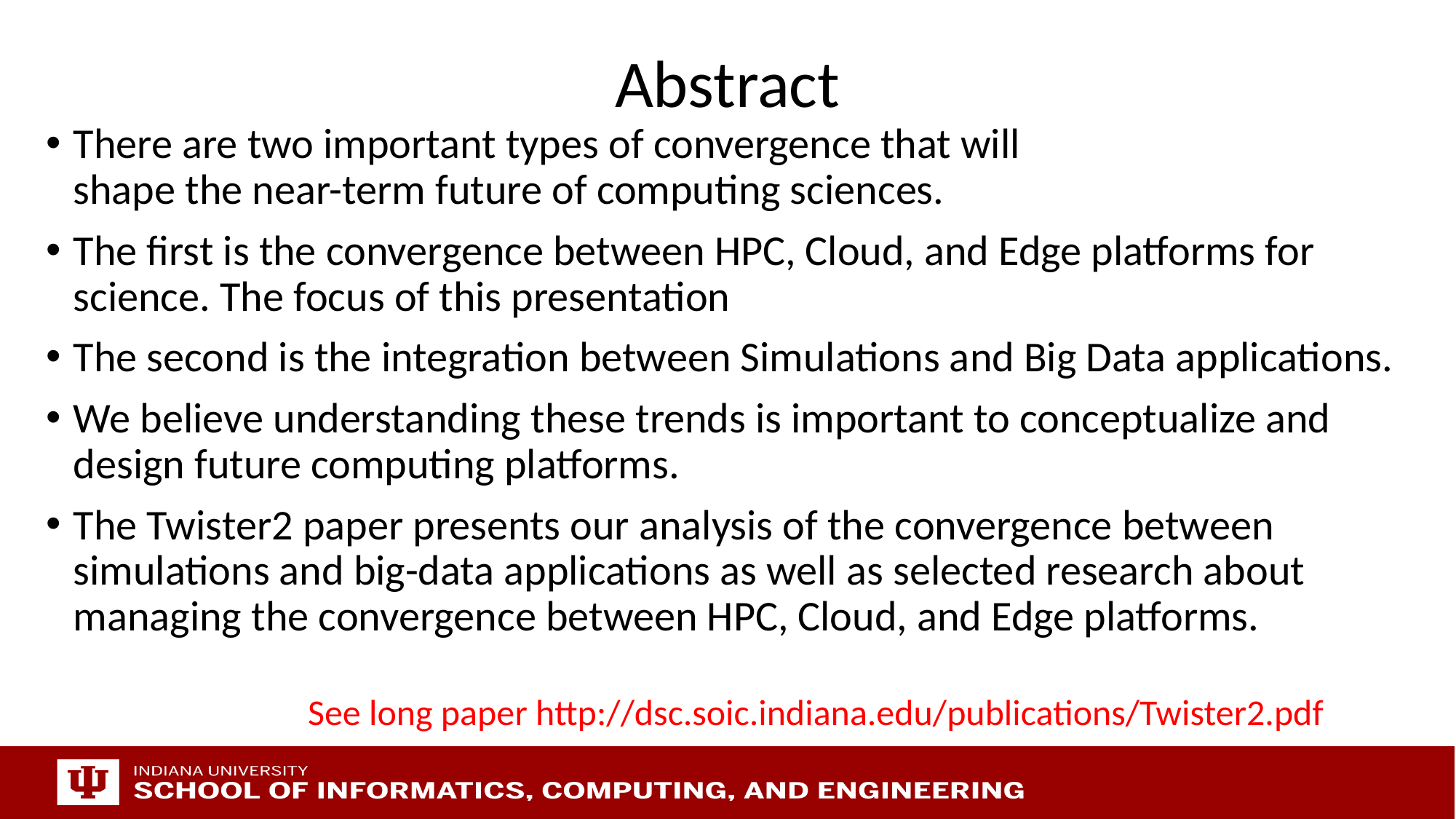

# Abstract
There are two important types of convergence that will
shape the near-term future of computing sciences.
The first is the convergence between HPC, Cloud, and Edge platforms for science. The focus of this presentation
The second is the integration between Simulations and Big Data applications.
We believe understanding these trends is important to conceptualize and design future computing platforms.
The Twister2 paper presents our analysis of the convergence between simulations and big-data applications as well as selected research about managing the convergence between HPC, Cloud, and Edge platforms.
See long paper http://dsc.soic.indiana.edu/publications/Twister2.pdf